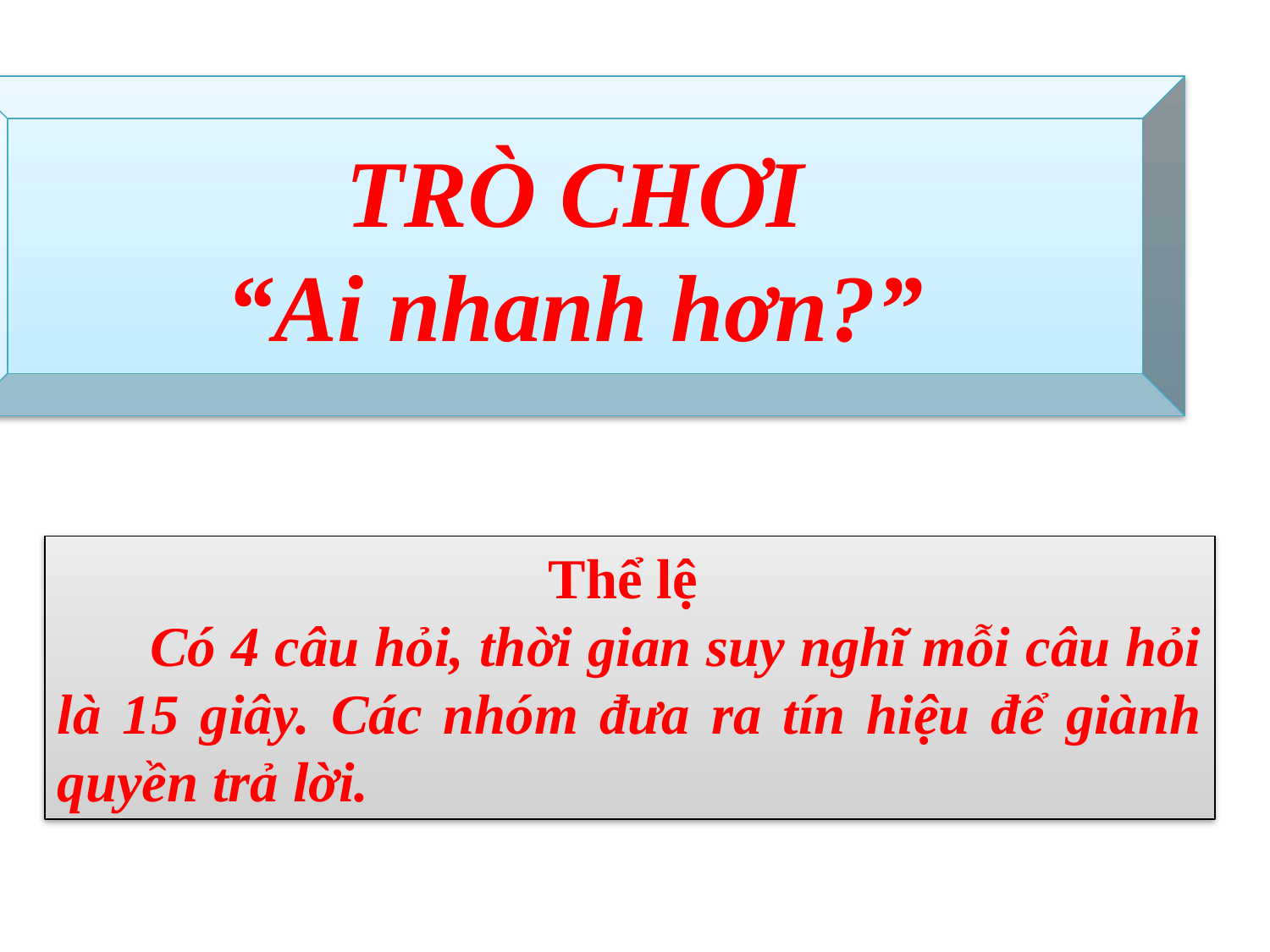

TRÒ CHƠI
“Ai nhanh hơn?”
Thể lệ
      Có 4 câu hỏi, thời gian suy nghĩ mỗi câu hỏi là 15 giây. Các nhóm đưa ra tín hiệu để giành quyền trả lời.